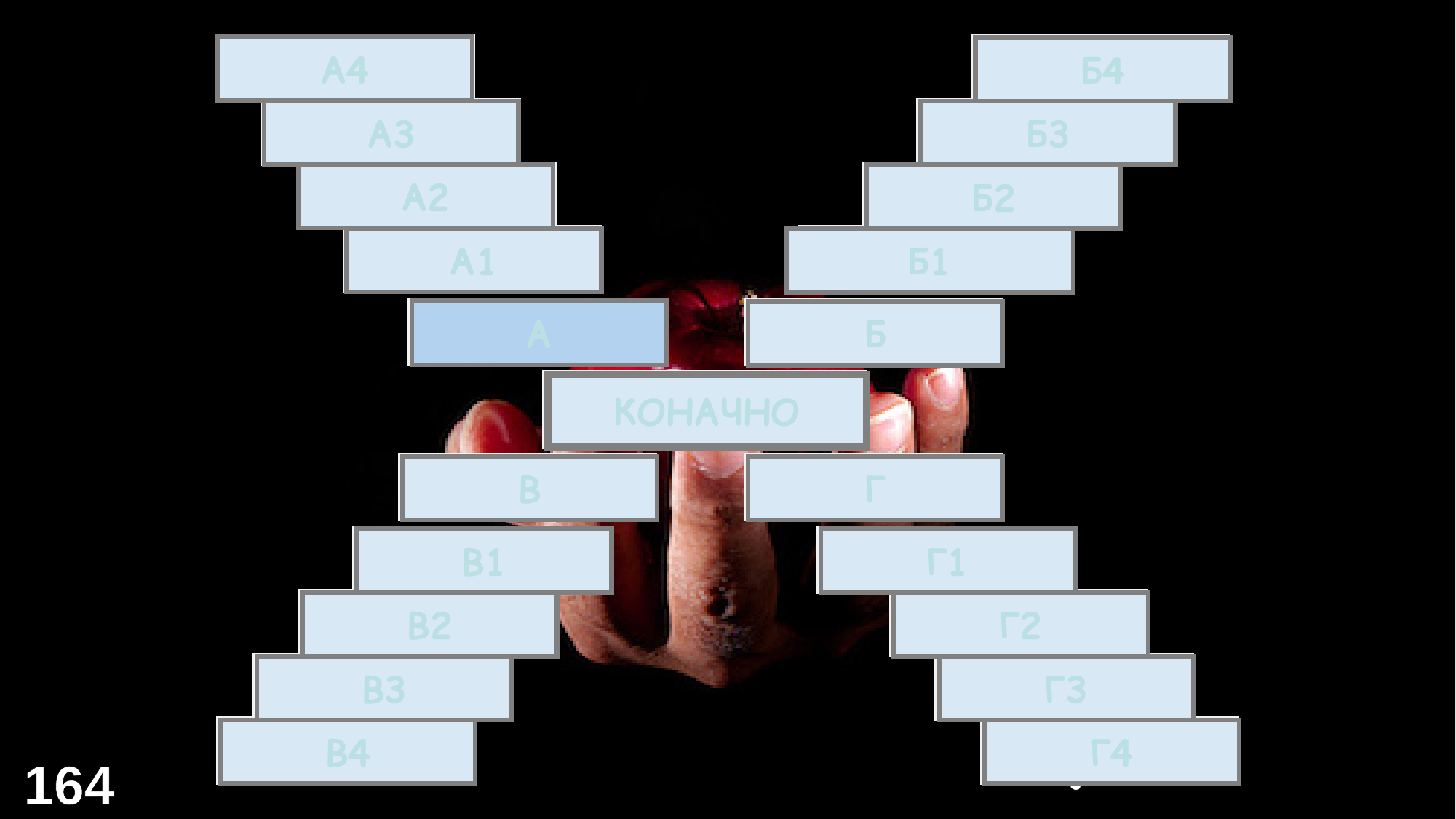

Кад бих ја
имала то
Чула сам
А4
Б4
Она је лепша
од мене
Преношење
тајне
А3
Б3
Има лепшу
хаљину
Фрау Габријела
А2
Б2
Завист
Слатка моја имам
Нешто да ти кажем
А1
Б1
ЉУБОМОРА
ОГОВАРАЊЕ
А
Б
ГРЕХ
КОНАЧНО
КРАЂА
ГОРДОСТ
В
Г
Затвор
Ја сам...
Ја сам...
В1
Г1
Лопов
Ја сам
 најпаметнији
В2
Г2
Узимати туђе
Ја сам
најбољи
В3
Г3
Не
Ја сам
најлепши
В4
Г4
164